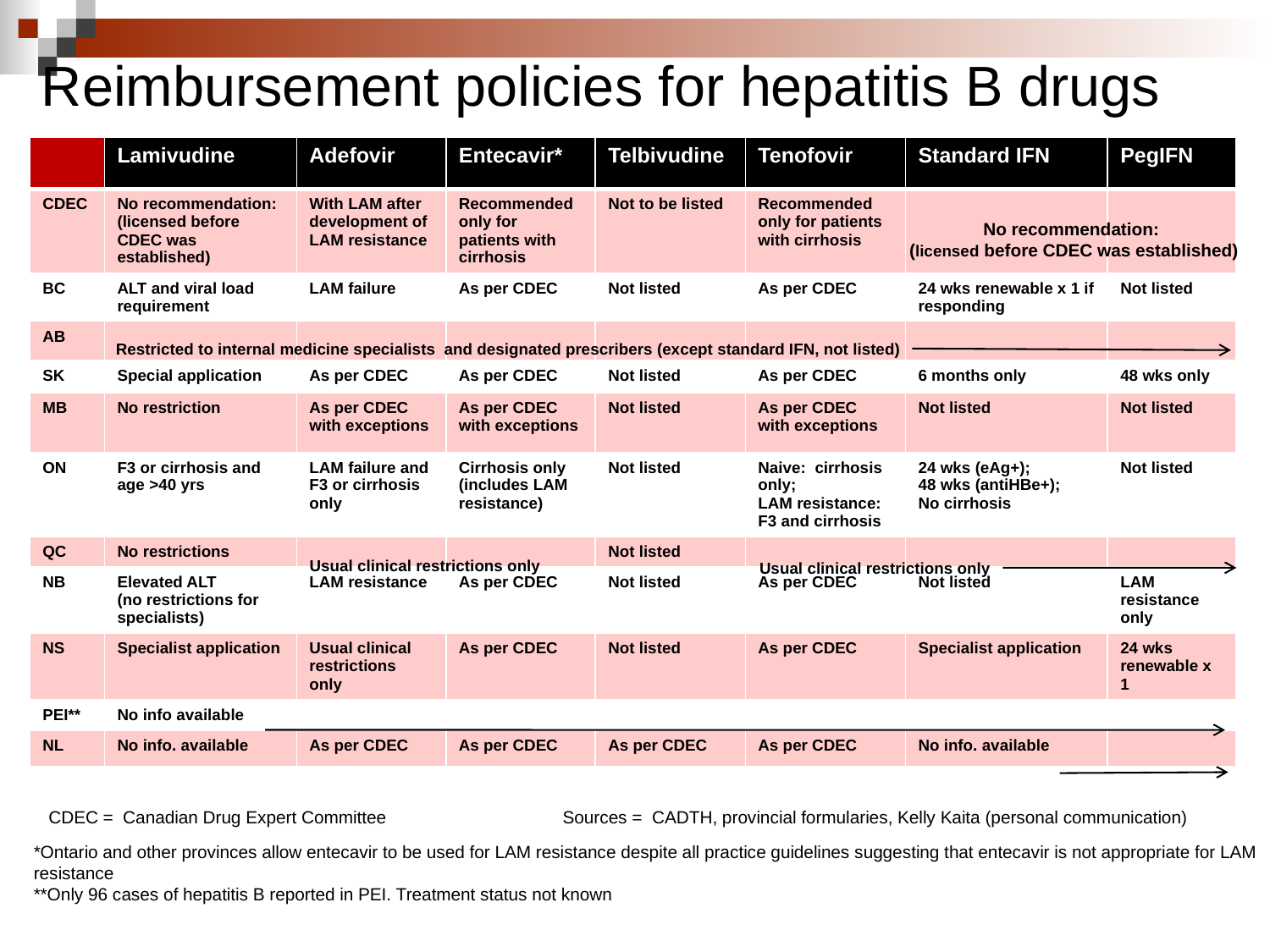

# Reimbursement policies for hepatitis B drugs
|  | Lamivudine | Adefovir | Entecavir\* | Telbivudine | Tenofovir | Standard IFN | PegIFN |
| --- | --- | --- | --- | --- | --- | --- | --- |
| CDEC | No recommendation: (licensed before CDEC was established) | With LAM after development of LAM resistance | Recommended only for patients with cirrhosis | Not to be listed | Recommended only for patients with cirrhosis |  |  |
| BC | ALT and viral load requirement | LAM failure | As per CDEC | Not listed | As per CDEC | 24 wks renewable x 1 if responding | Not listed |
| AB |  |  |  |  |  |  |  |
| SK | Special application | As per CDEC | As per CDEC | Not listed | As per CDEC | 6 months only | 48 wks only |
| MB | No restriction | As per CDEC with exceptions | As per CDEC with exceptions | Not listed | As per CDEC with exceptions | Not listed | Not listed |
| ON | F3 or cirrhosis and age >40 yrs | LAM failure and F3 or cirrhosis only | Cirrhosis only (includes LAM resistance) | Not listed | Naive: cirrhosis only; LAM resistance: F3 and cirrhosis | 24 wks (eAg+); 48 wks (antiHBe+); No cirrhosis | Not listed |
| QC | No restrictions |  |  | Not listed |  |  |  |
| NB | Elevated ALT (no restrictions for specialists) | LAM resistance | As per CDEC | Not listed | As per CDEC | Not listed | LAM resistance only |
| NS | Specialist application | Usual clinical restrictions only | As per CDEC | Not listed | As per CDEC | Specialist application | 24 wks renewable x 1 |
| PEI\*\* | No info available |  |  |  |  |  |  |
| NL | No info. available | As per CDEC | As per CDEC | As per CDEC | As per CDEC | No info. available |  |
No recommendation:
(licensed before CDEC was established)
Restricted to internal medicine specialists  and designated prescribers (except standard IFN, not listed)
Usual clinical restrictions only
Usual clinical restrictions only
Sources =  CADTH, provincial formularies, Kelly Kaita (personal communication)
CDEC =  Canadian Drug Expert Committee
*Ontario and other provinces allow entecavir to be used for LAM resistance despite all practice guidelines suggesting that entecavir is not appropriate for LAM resistance
**Only 96 cases of hepatitis B reported in PEI. Treatment status not known